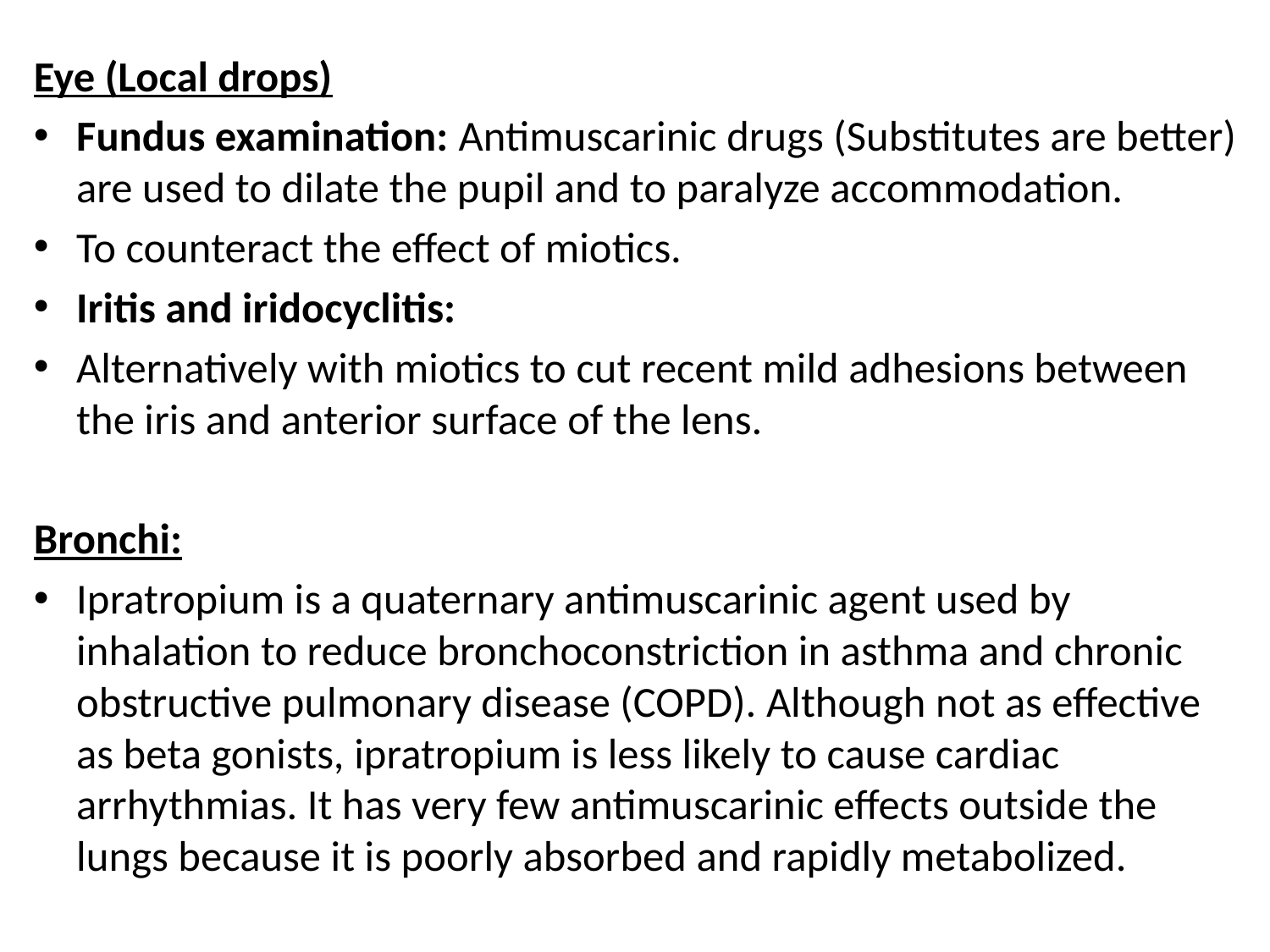

Eye (Local drops)
Fundus examination: Antimuscarinic drugs (Substitutes are better) are used to dilate the pupil and to paralyze accommodation.
To counteract the effect of miotics.
Iritis and iridocyclitis:
Alternatively with miotics to cut recent mild adhesions between the iris and anterior surface of the lens.

Bronchi:
Ipratropium is a quaternary antimuscarinic agent used by inhalation to reduce bronchoconstriction in asthma and chronic obstructive pulmonary disease (COPD). Although not as effective as beta gonists, ipratropium is less likely to cause cardiac arrhythmias. It has very few antimuscarinic effects outside the lungs because it is poorly absorbed and rapidly metabolized.